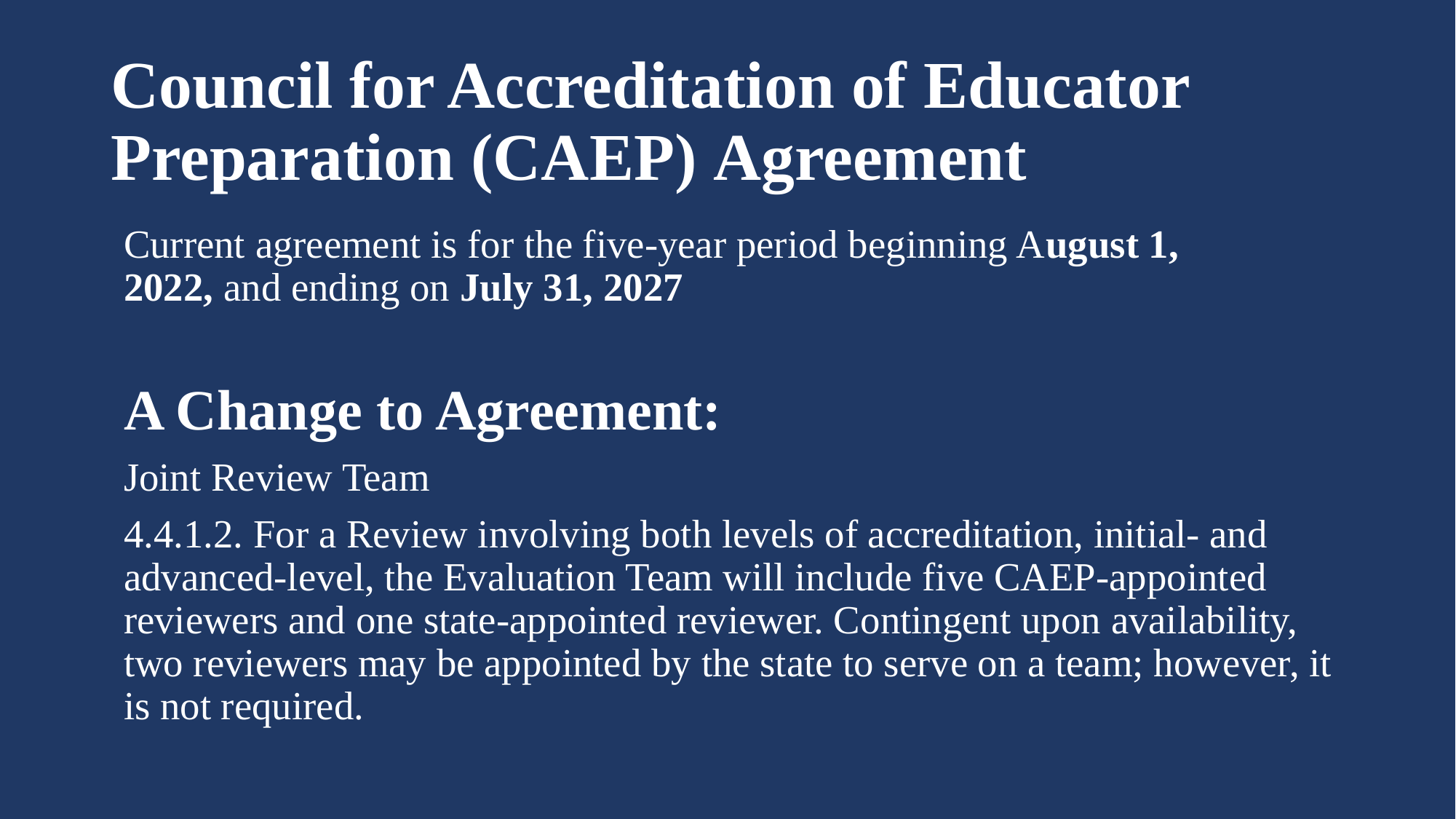

# Council for Accreditation of Educator Preparation (CAEP) Agreement
Current agreement is for the five-year period beginning August 1, 2022, and ending on July 31, 2027

A Change to Agreement:
Joint Review Team
4.4.1.2. For a Review involving both levels of accreditation, initial- and advanced-level, the Evaluation Team will include five CAEP-appointed reviewers and one state-appointed reviewer. Contingent upon availability, two reviewers may be appointed by the state to serve on a team; however, it is not required.